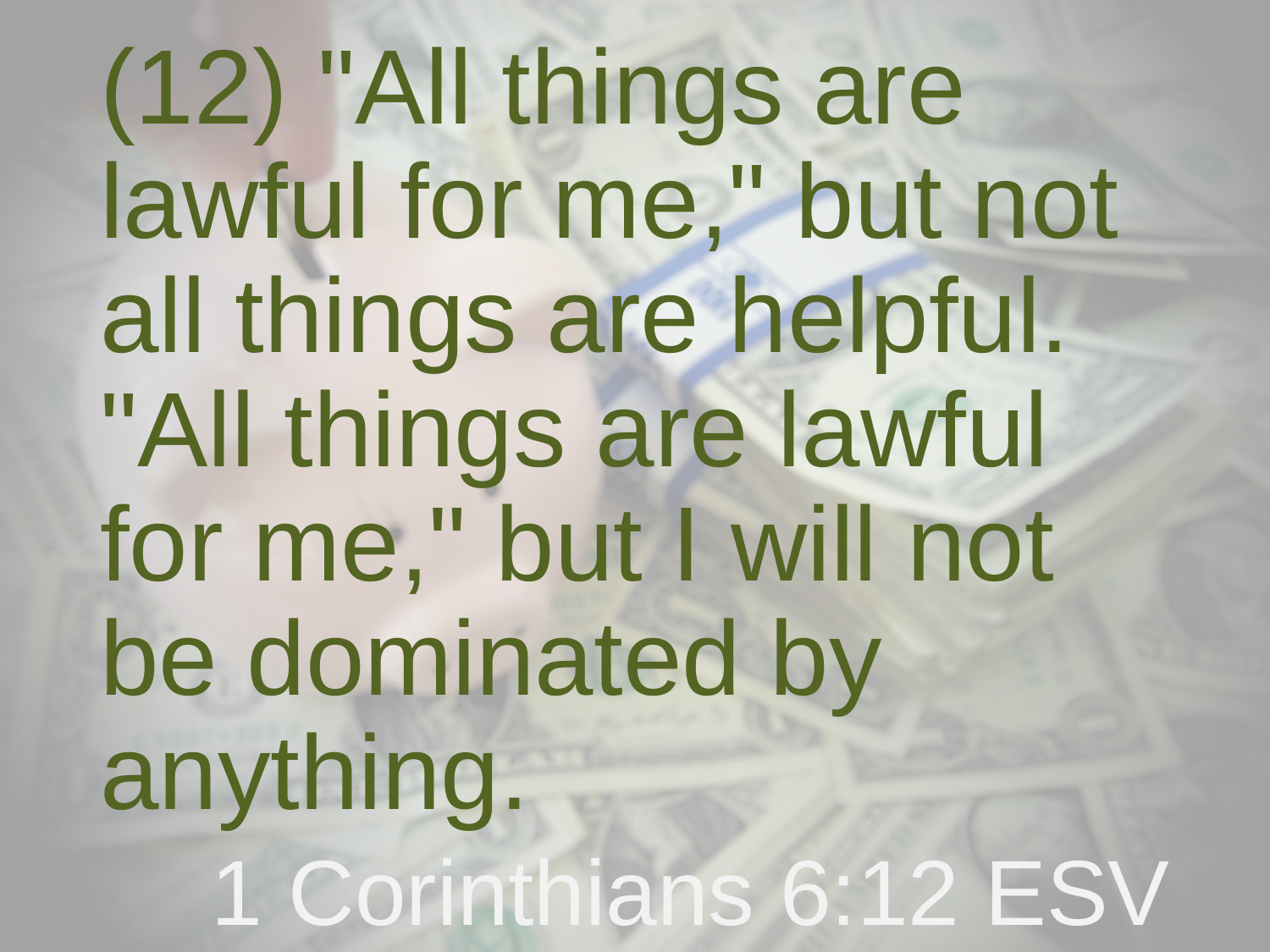

(12) "All things are lawful for me," but not all things are helpful. "All things are lawful for me," but I will not be dominated by anything.
# 1 Corinthians 6:12 ESV